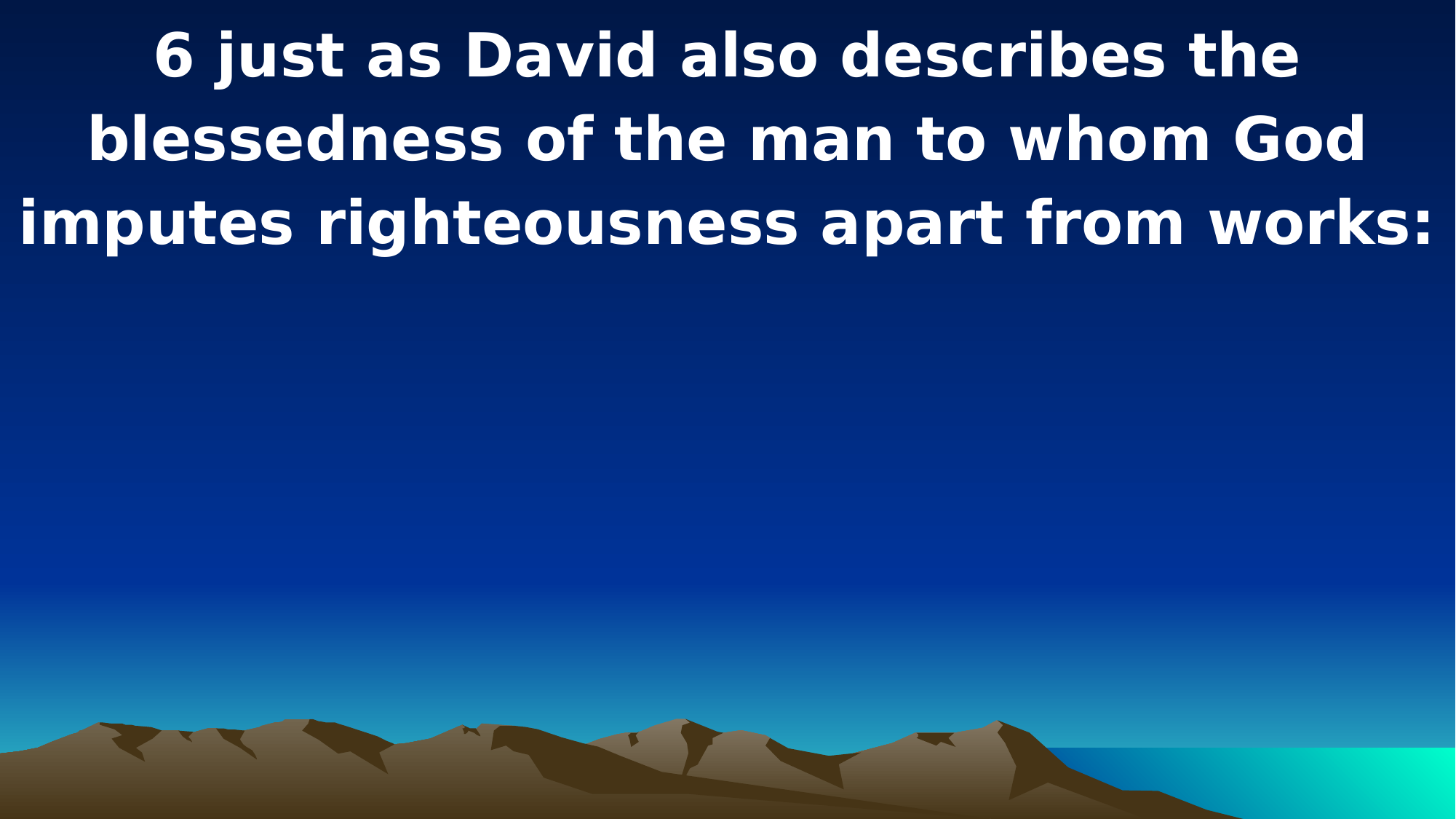

6 just as David also describes the blessedness of the man to whom God imputes righteousness apart from works: